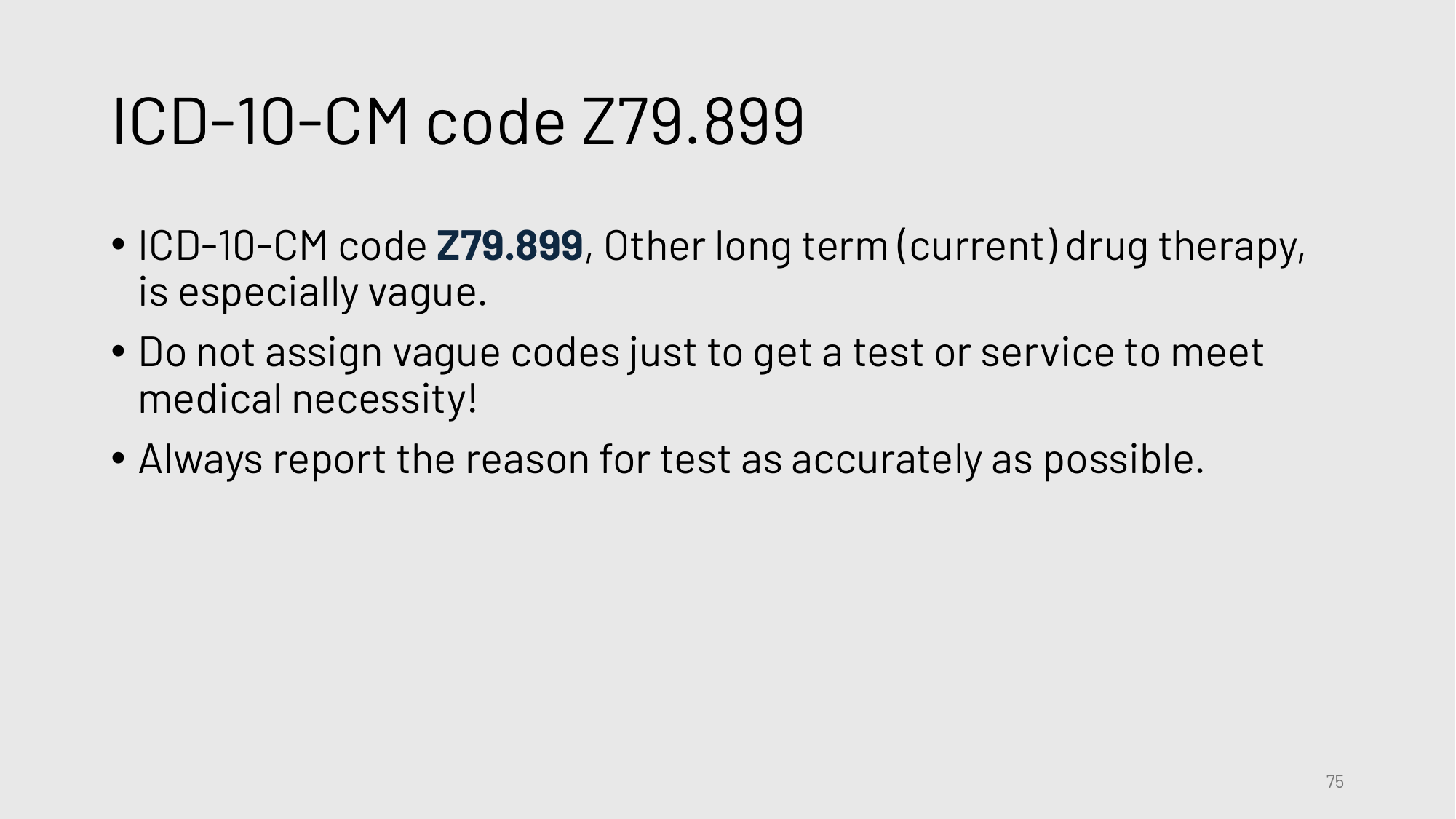

# ICD-10-CM code Z79.899
ICD-10-CM code Z79.899, Other long term (current) drug therapy, is especially vague.
Do not assign vague codes just to get a test or service to meet medical necessity!
Always report the reason for test as accurately as possible.
75